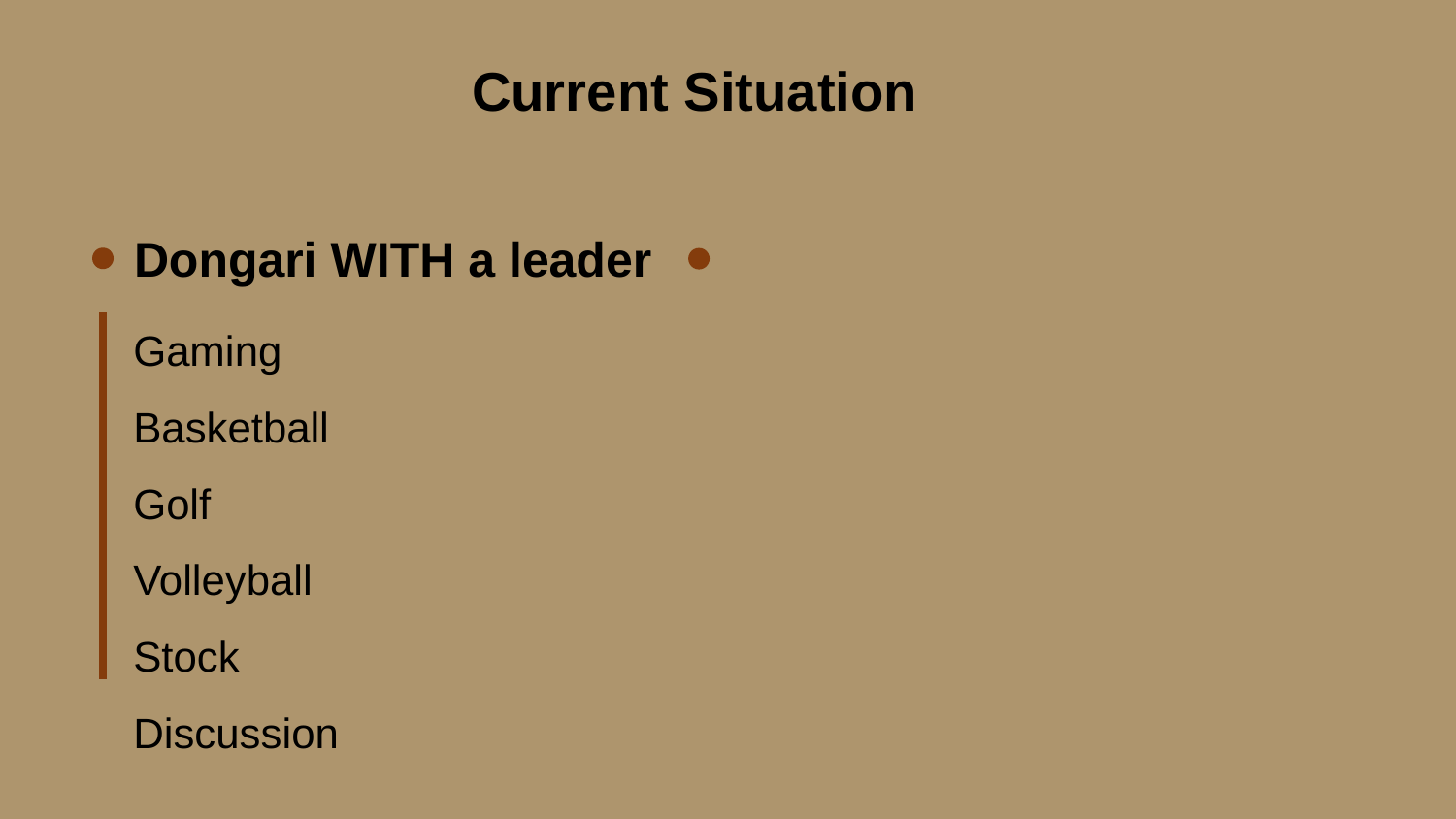

Current Situation
Dongari WITH a leader

Gaming
Basketball
Golf
Volleyball
Stock Discussion